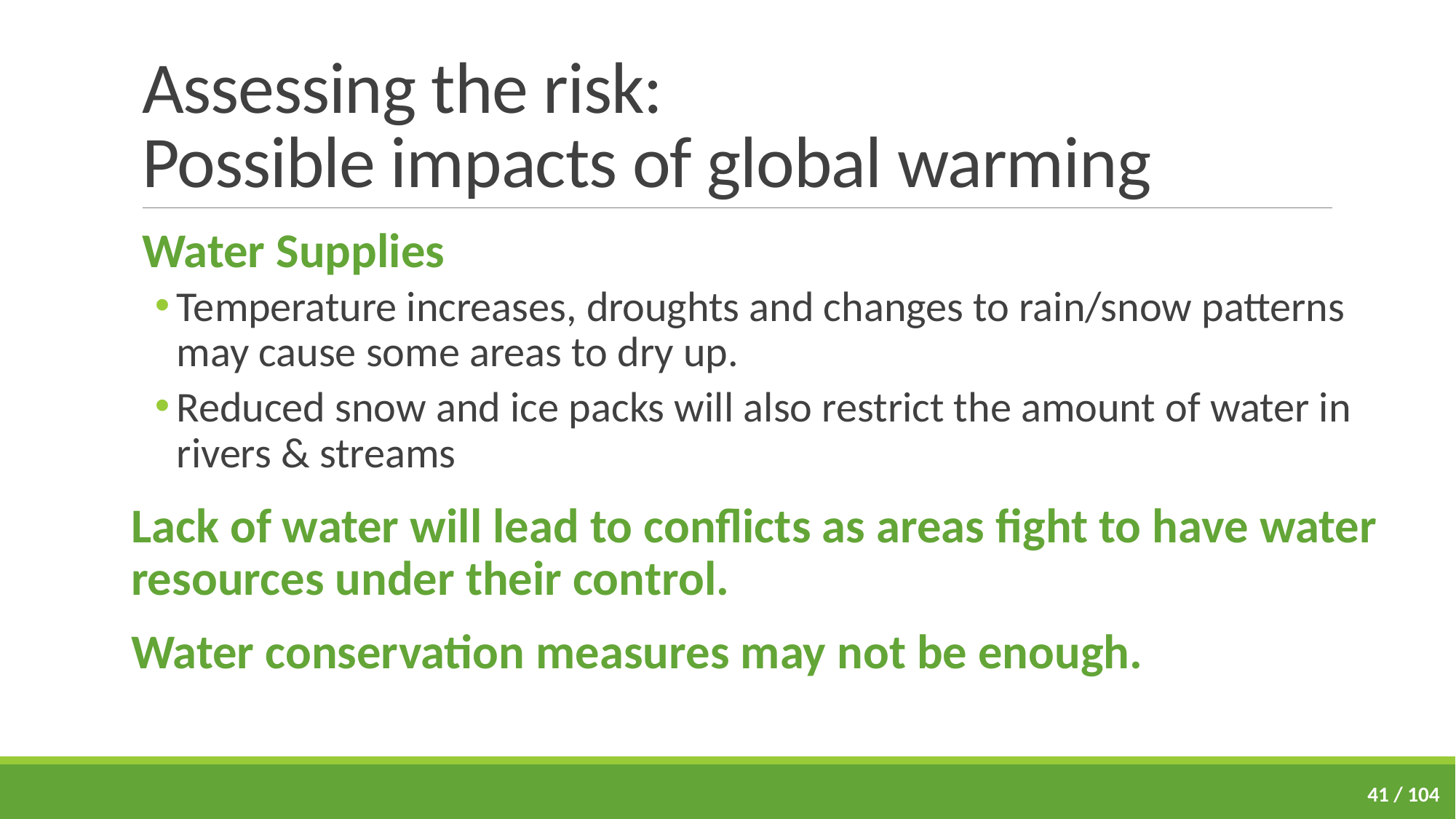

# Assessing the risk: Possible impacts of global warming
Water Supplies
Temperature increases, droughts and changes to rain/snow patterns may cause some areas to dry up.
Reduced snow and ice packs will also restrict the amount of water in rivers & streams
Lack of water will lead to conflicts as areas fight to have water resources under their control.
Water conservation measures may not be enough.
41 / 104